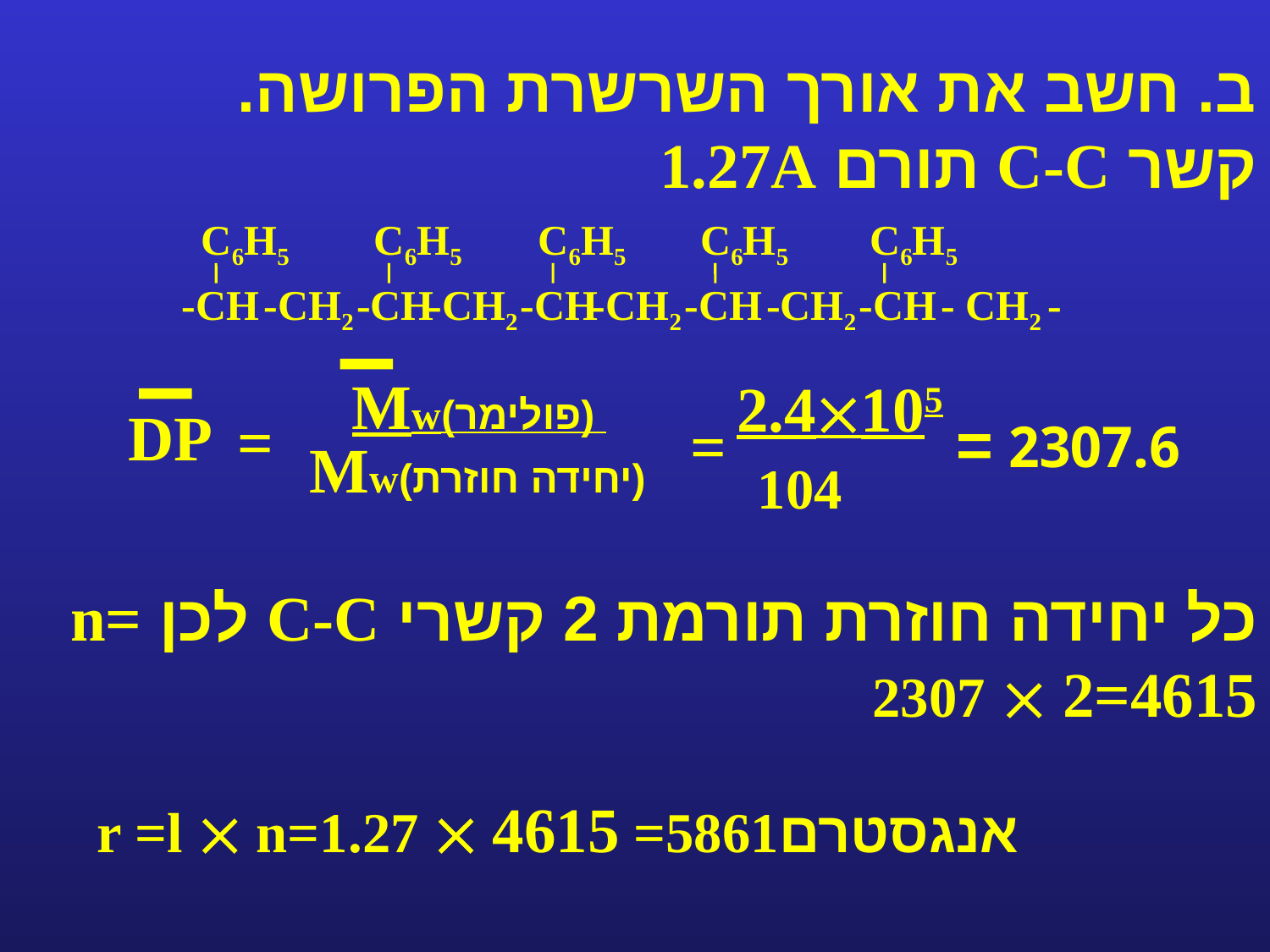

ב. חשב את אורך השרשרת הפרושה.
קשר C-C תורם 1.27A
C6H5

C6H5

C6H5

C6H5

C6H5

-CH
-CH2
 -CH
-CH2
 -CH
-CH2
 -CH
 -CH2
  - CH2 -
  -CH
 (פולימר)Mw

DP

=
(יחידה חוזרת)Mw
2.4×105
     104
2307.6 =
=

כל יחידה חוזרת תורמת 2 קשרי C-C לכן n= 2307 × 2=4615
r =l × n=1.27 × 4615 =5861אנגסטרם